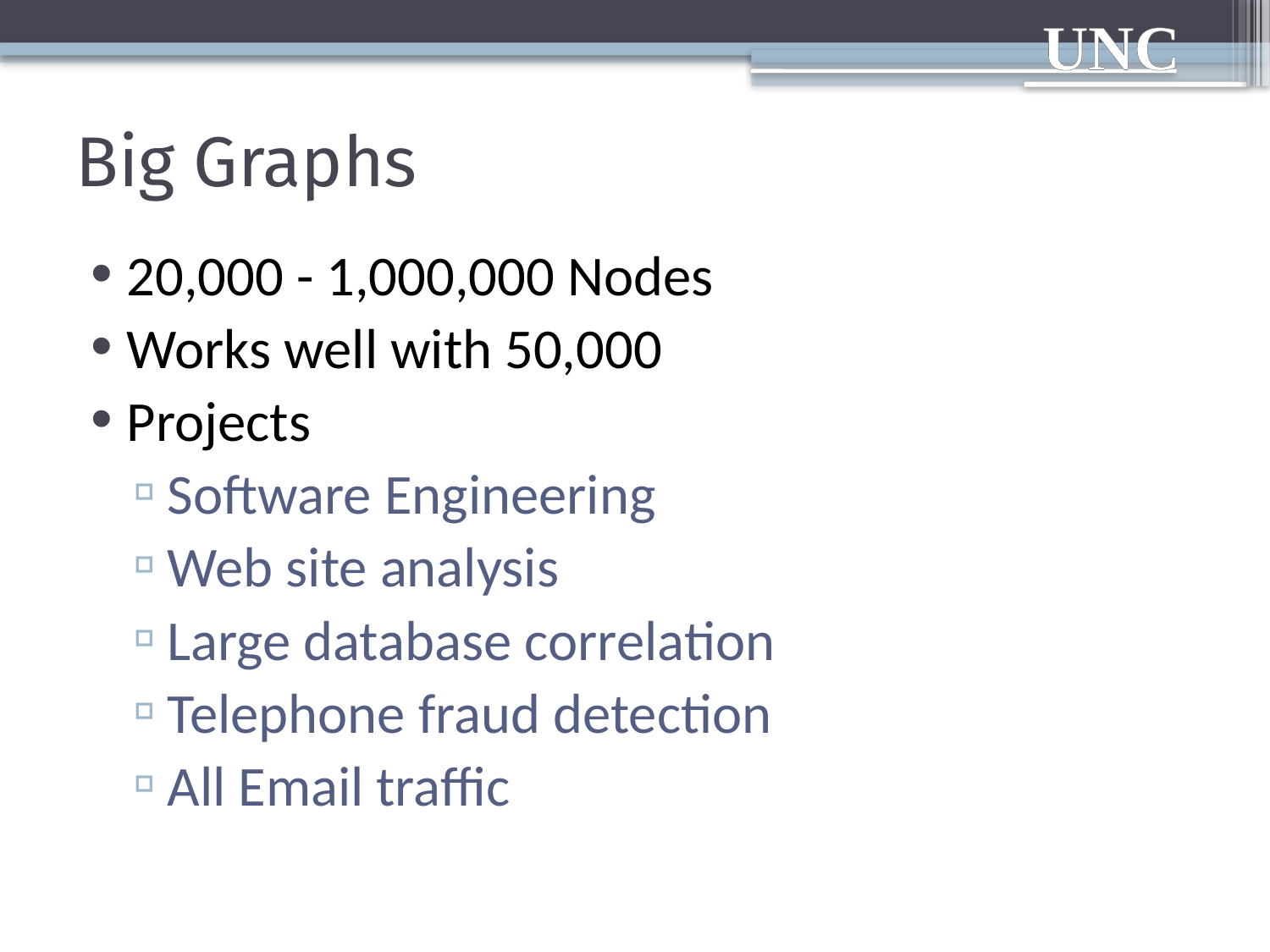

# Big Graphs
20,000 - 1,000,000 Nodes
Works well with 50,000
Projects
Software Engineering
Web site analysis
Large database correlation
Telephone fraud detection
All Email traffic